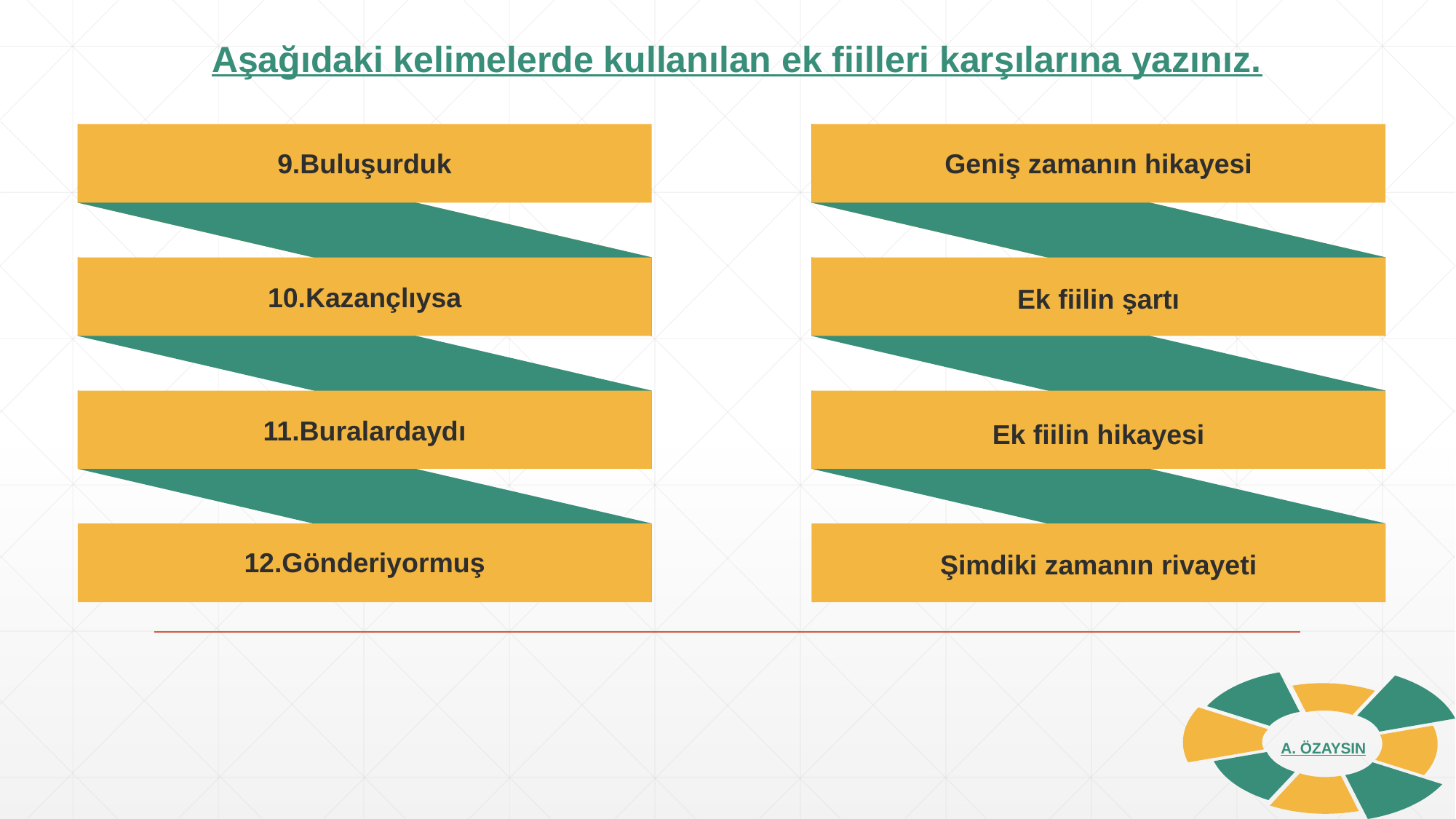

Aşağıdaki kelimelerde kullanılan ek fiilleri karşılarına yazınız.

9.Buluşurduk

Geniş zamanın hikayesi
10.Kazançlıysa
Ek fiilin şartı
11.Buralardaydı
Ek fiilin hikayesi
12.Gönderiyormuş
Şimdiki zamanın rivayeti

A. ÖZAYSIN